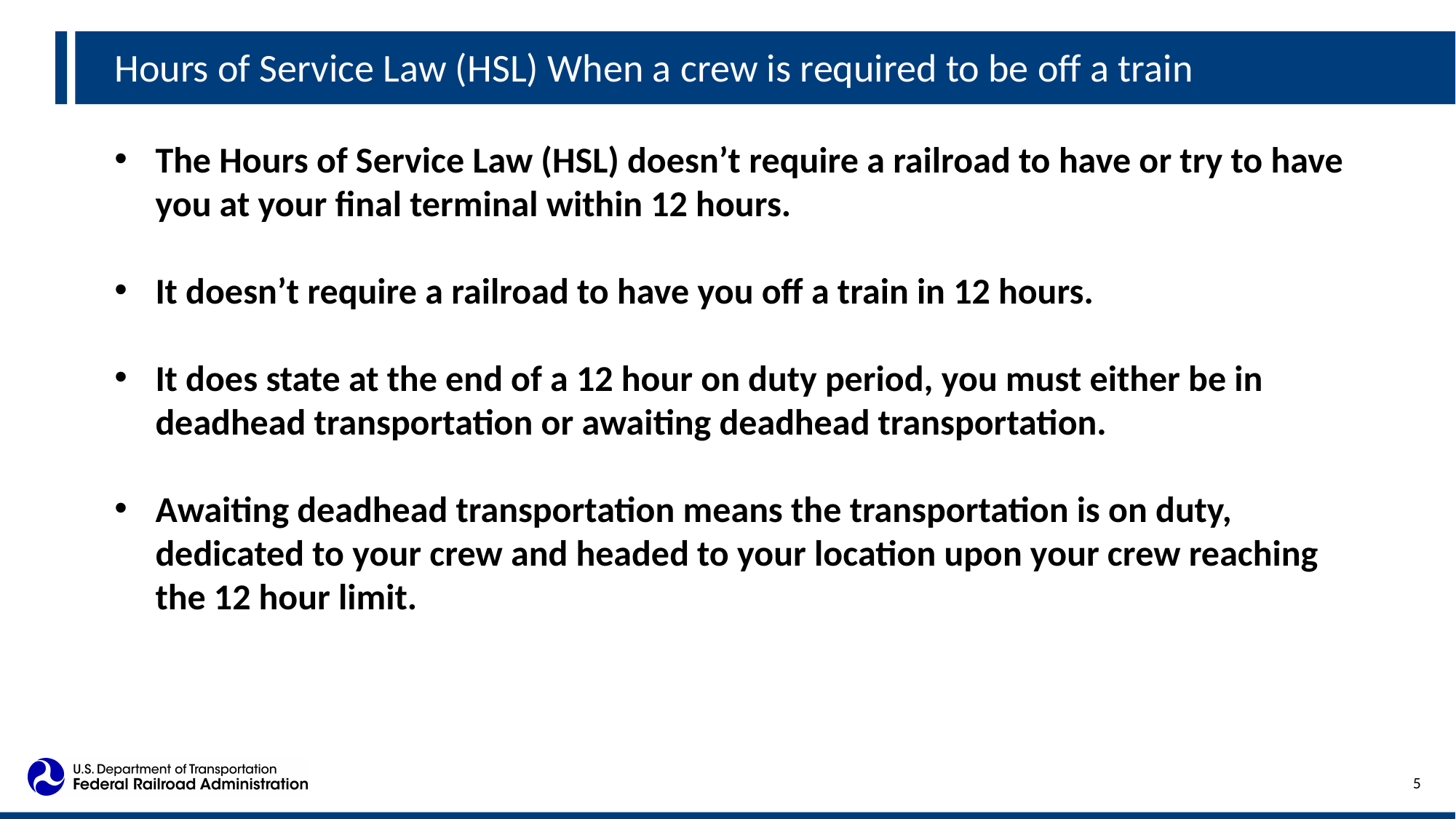

Hours of Service Law (HSL) When a crew is required to be off a train
The Hours of Service Law (HSL) doesn’t require a railroad to have or try to have you at your final terminal within 12 hours.

It doesn’t require a railroad to have you off a train in 12 hours.

It does state at the end of a 12 hour on duty period, you must either be in deadhead transportation or awaiting deadhead transportation.

Awaiting deadhead transportation means the transportation is on duty, dedicated to your crew and headed to your location upon your crew reaching the 12 hour limit.